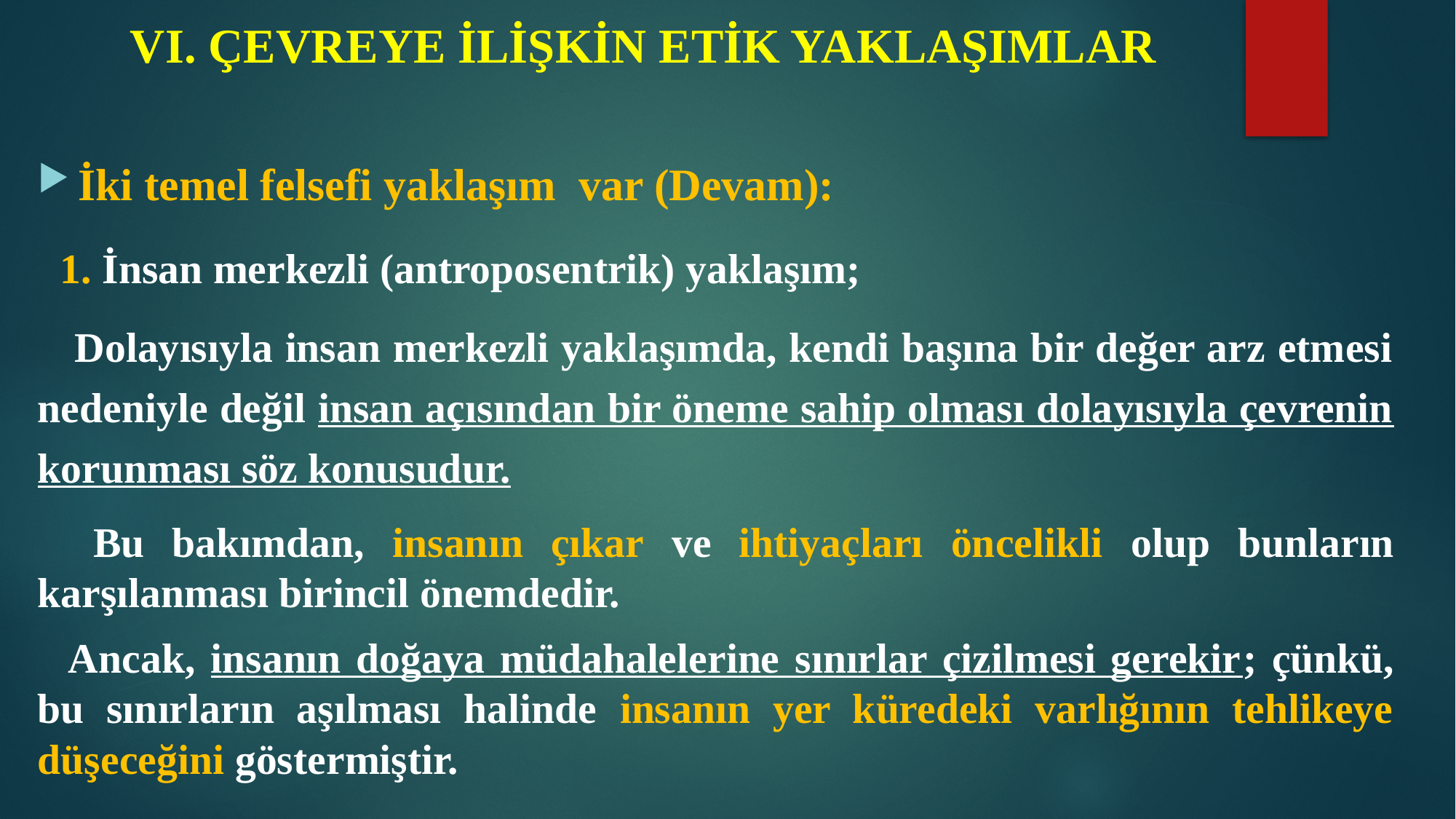

# VI. ÇEVREYE İLİŞKİN ETİK YAKLAŞIMLAR
İki temel felsefi yaklaşım  var (Devam):
  1. İnsan merkezli (antroposentrik) yaklaşım;
   Dolayısıyla insan merkezli yaklaşımda, kendi başına bir değer arz etmesi nedeniyle değil insan açısından bir öneme sahip olması dolayısıyla çevrenin korunması söz konusudur.
  Bu bakımdan, insanın çıkar ve ihtiyaçları öncelikli olup bunların karşılanması birincil önemdedir.
  Ancak, insanın doğaya müdahalelerine sınırlar çizilmesi gerekir; çünkü, bu sınırların aşılması halinde insanın yer küredeki varlığının tehlikeye düşeceğini göstermiştir.